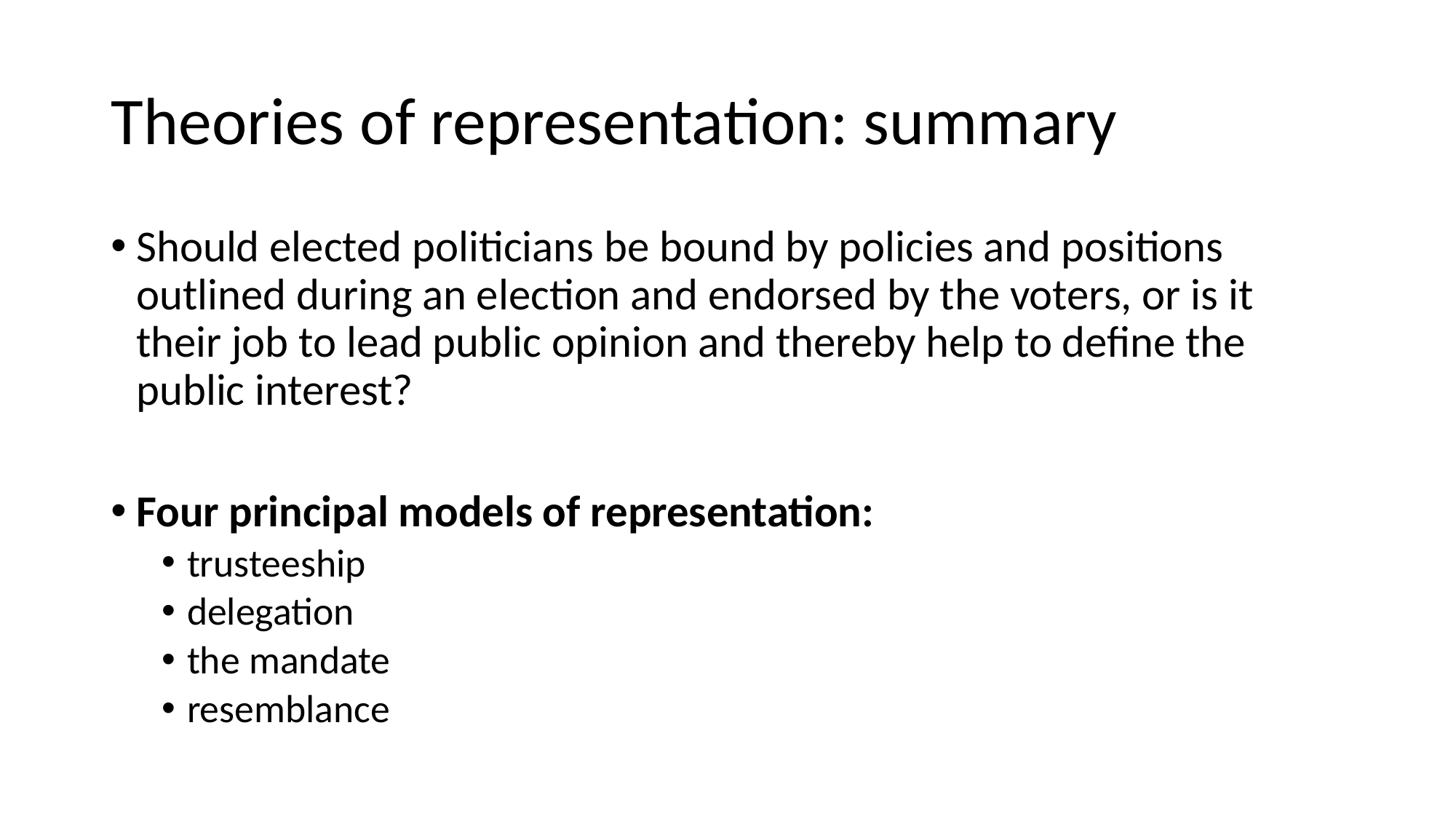

# Theories of representation: summary
Should elected politicians be bound by policies and positions outlined during an election and endorsed by the voters, or is it their job to lead public opinion and thereby help to define the public interest?

Four principal models of representation:
trusteeship
delegation
the mandate
resemblance